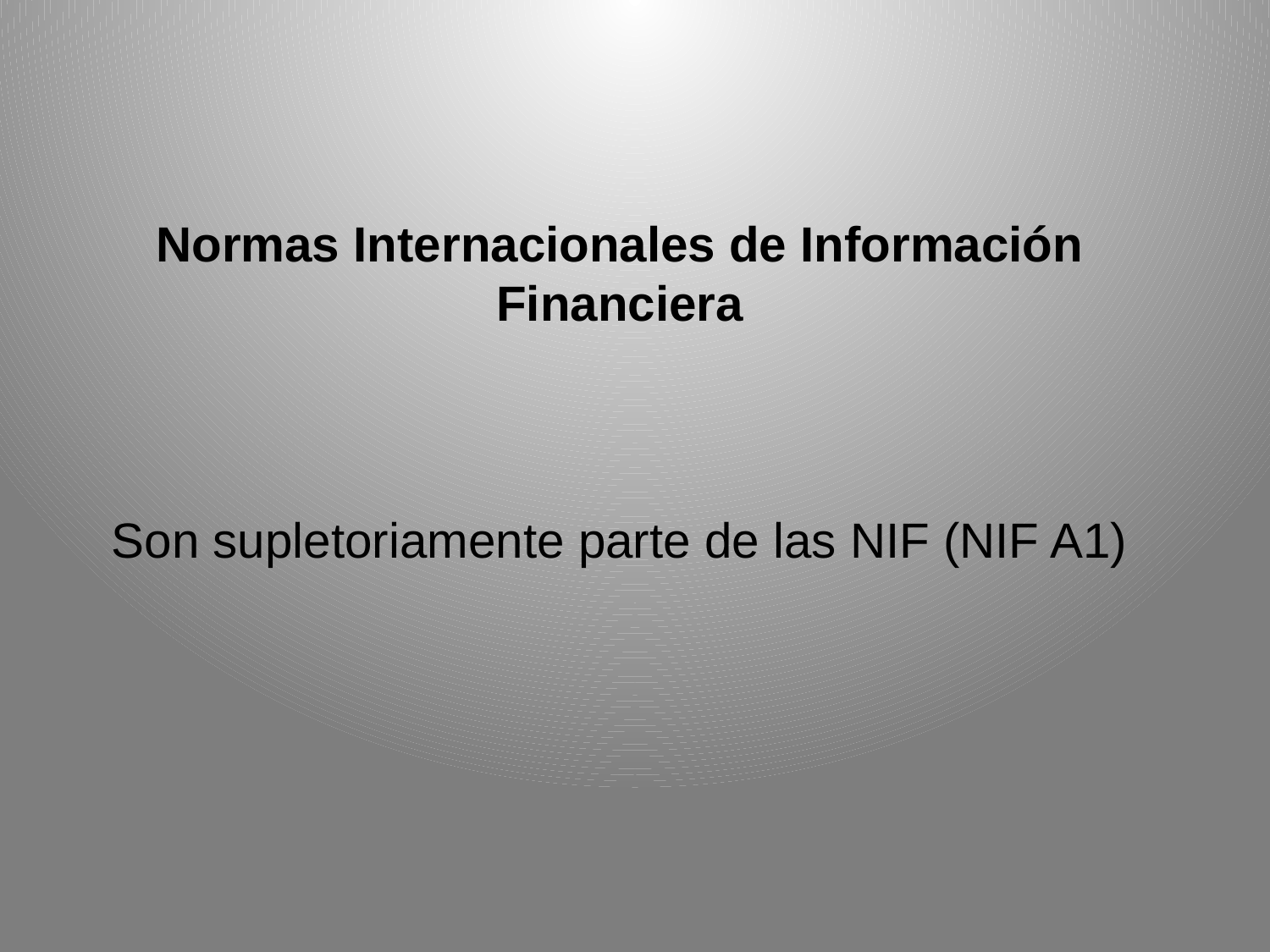

Normas Internacionales de Información Financiera

Son supletoriamente parte de las NIF (NIF A1)